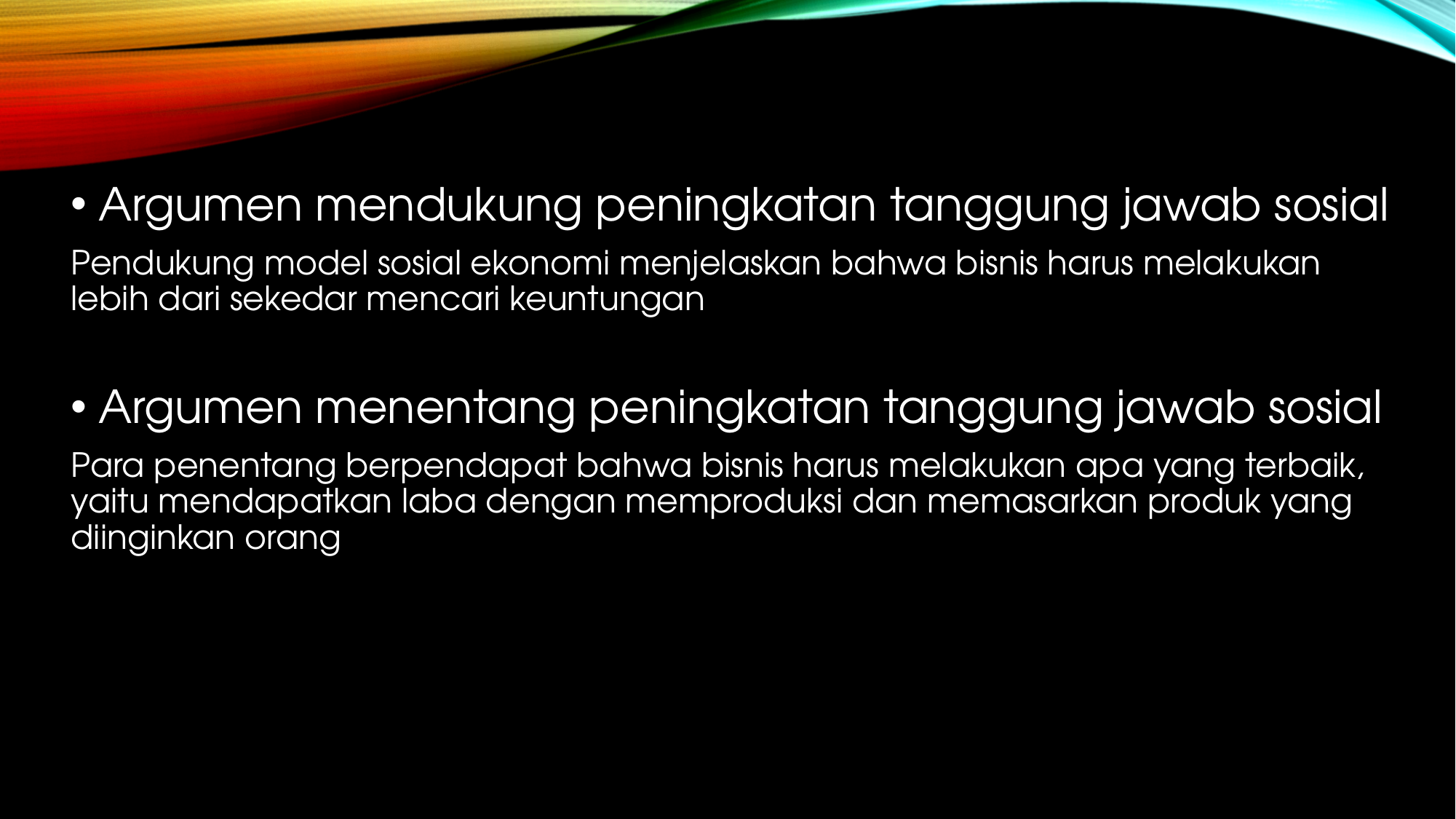

Argumen mendukung peningkatan tanggung jawab sosial
Pendukung model sosial ekonomi menjelaskan bahwa bisnis harus melakukan lebih dari sekedar mencari keuntungan

Argumen menentang peningkatan tanggung jawab sosial
Para penentang berpendapat bahwa bisnis harus melakukan apa yang terbaik, yaitu mendapatkan laba dengan memproduksi dan memasarkan produk yang diinginkan orang